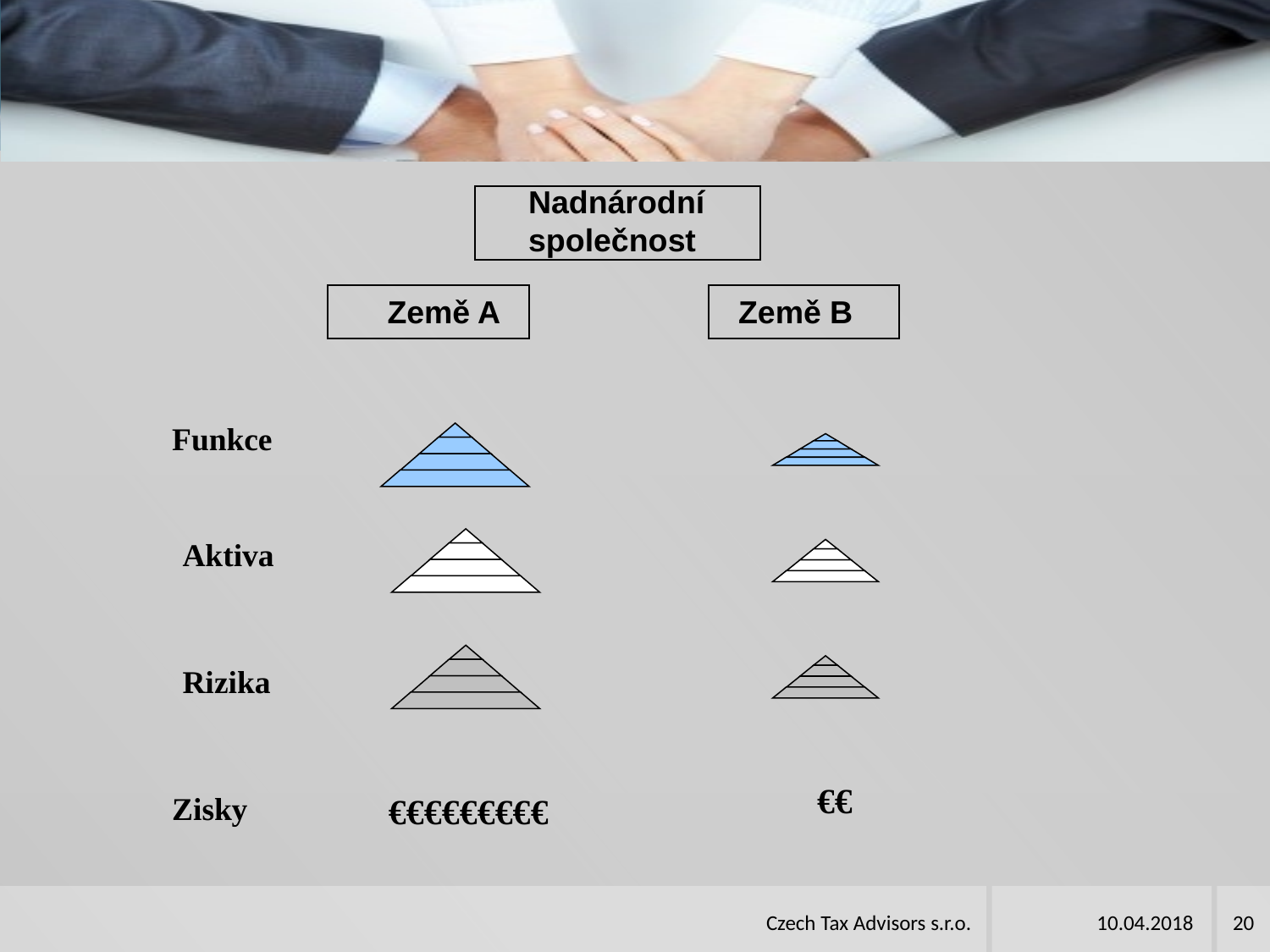

Nadnárodní
společnost

Země A
Země B
Funkce

Aktiva

Rizika

€€
Zisky
   €€€€€€€€€
Czech Tax Advisors s.r.o.
10.04.2018
20